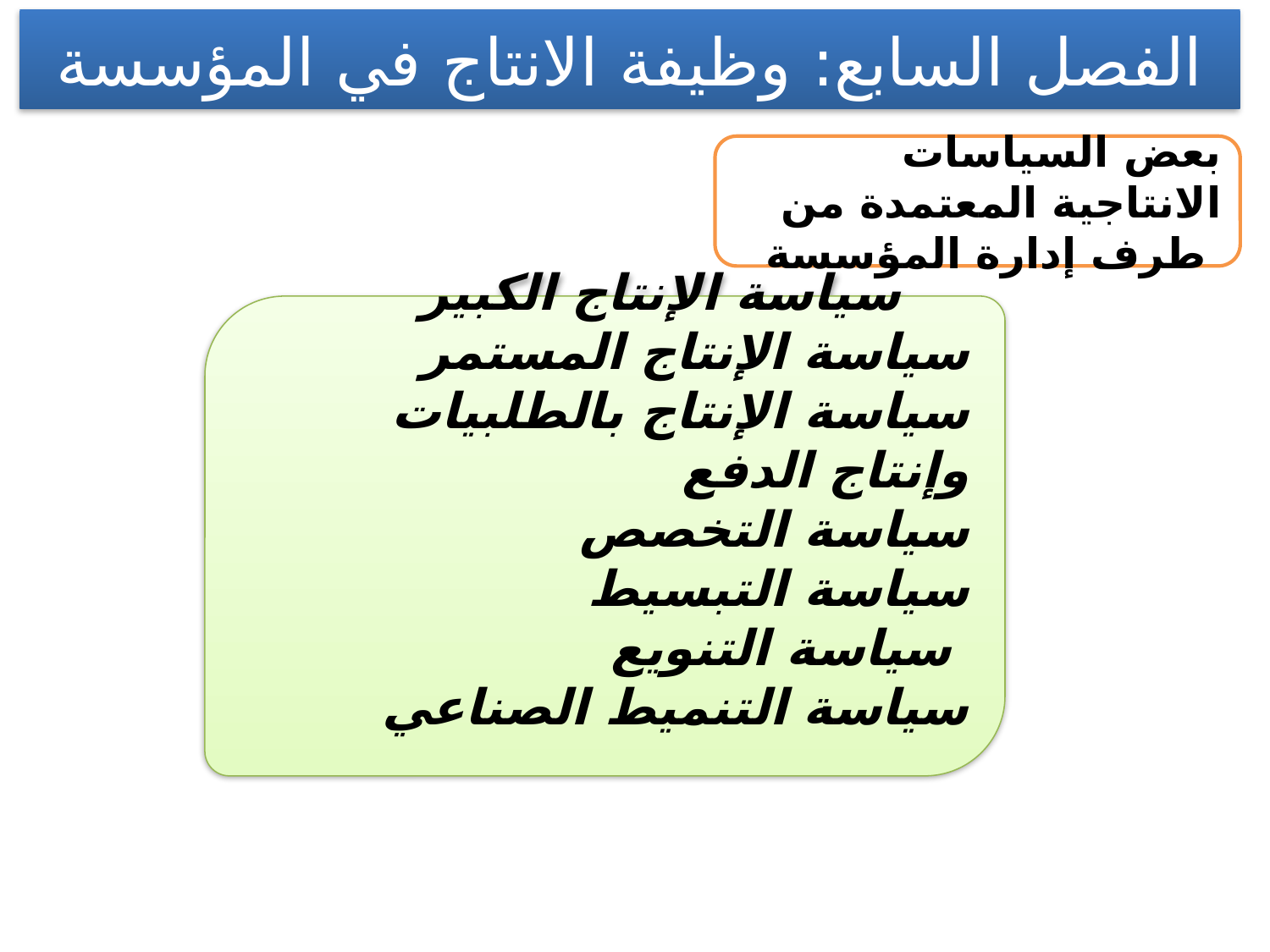

الفصل السابع: وظيفة الانتاج في المؤسسة
بعض السياسات الانتاجية المعتمدة من طرف إدارة المؤسسة

سياسة الإنتاج الكبير
سياسة الإنتاج المستمر
سياسة الإنتاج بالطلبيات وإنتاج الدفع
سياسة التخصص
سياسة التبسيط
سياسة التنويع
سياسة التنميط الصناعي